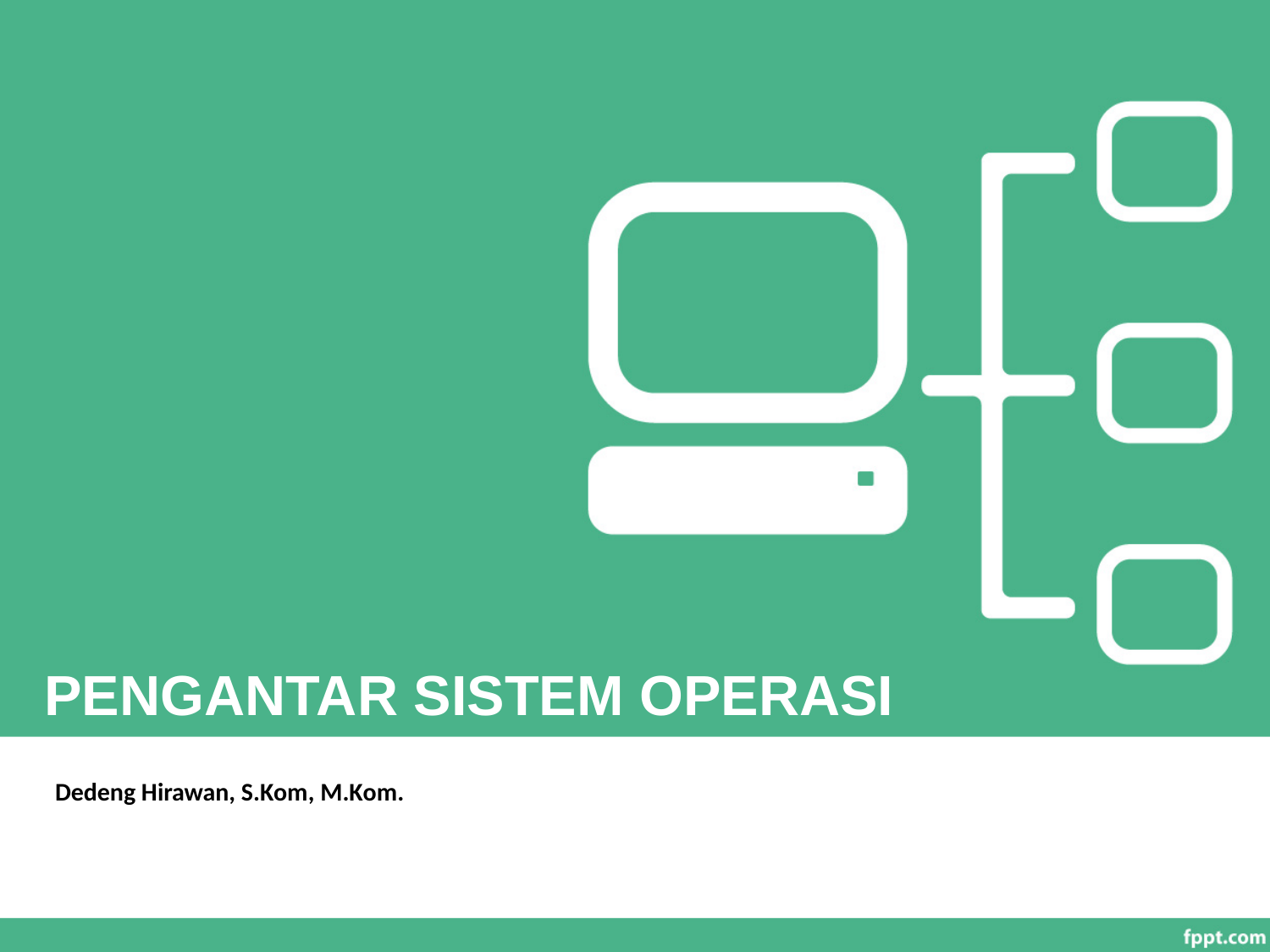

# PENGANTAR SISTEM OPERASI

Dedeng Hirawan, S.Kom, M.Kom.